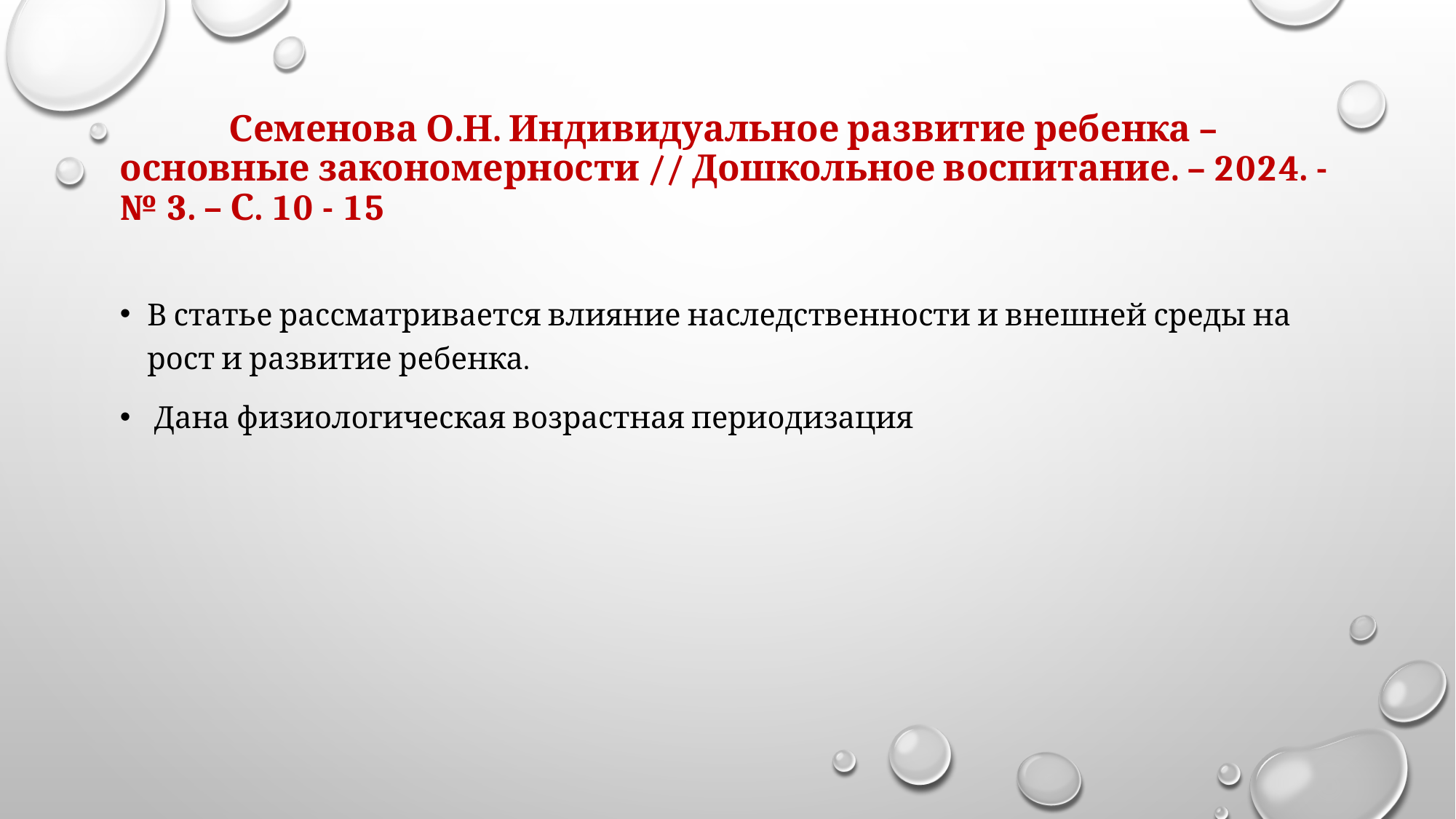

# Семенова О.Н. Индивидуальное развитие ребенка – основные закономерности // Дошкольное воспитание. – 2024. - № 3. – С. 10 - 15
В статье рассматривается влияние наследственности и внешней среды на рост и развитие ребенка.
 Дана физиологическая возрастная периодизация